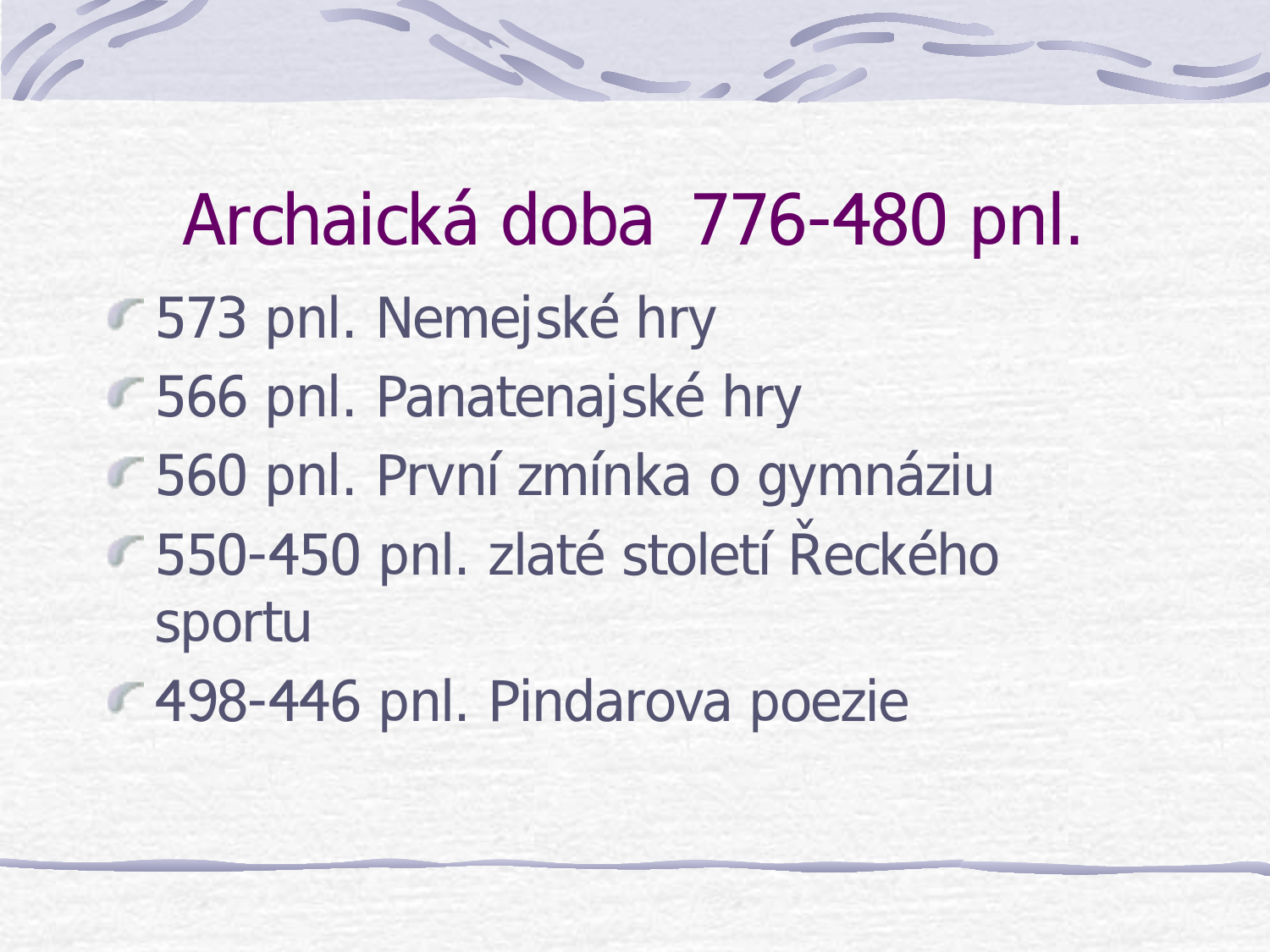

# Archaická doba	776-480 pnl.
573 pnl. Nemejské hry
566 pnl. Panatenajské hry
560 pnl. První zmínka o gymnáziu
550-450 pnl. zlaté století Řeckého sportu
498-446 pnl. Pindarova poezie